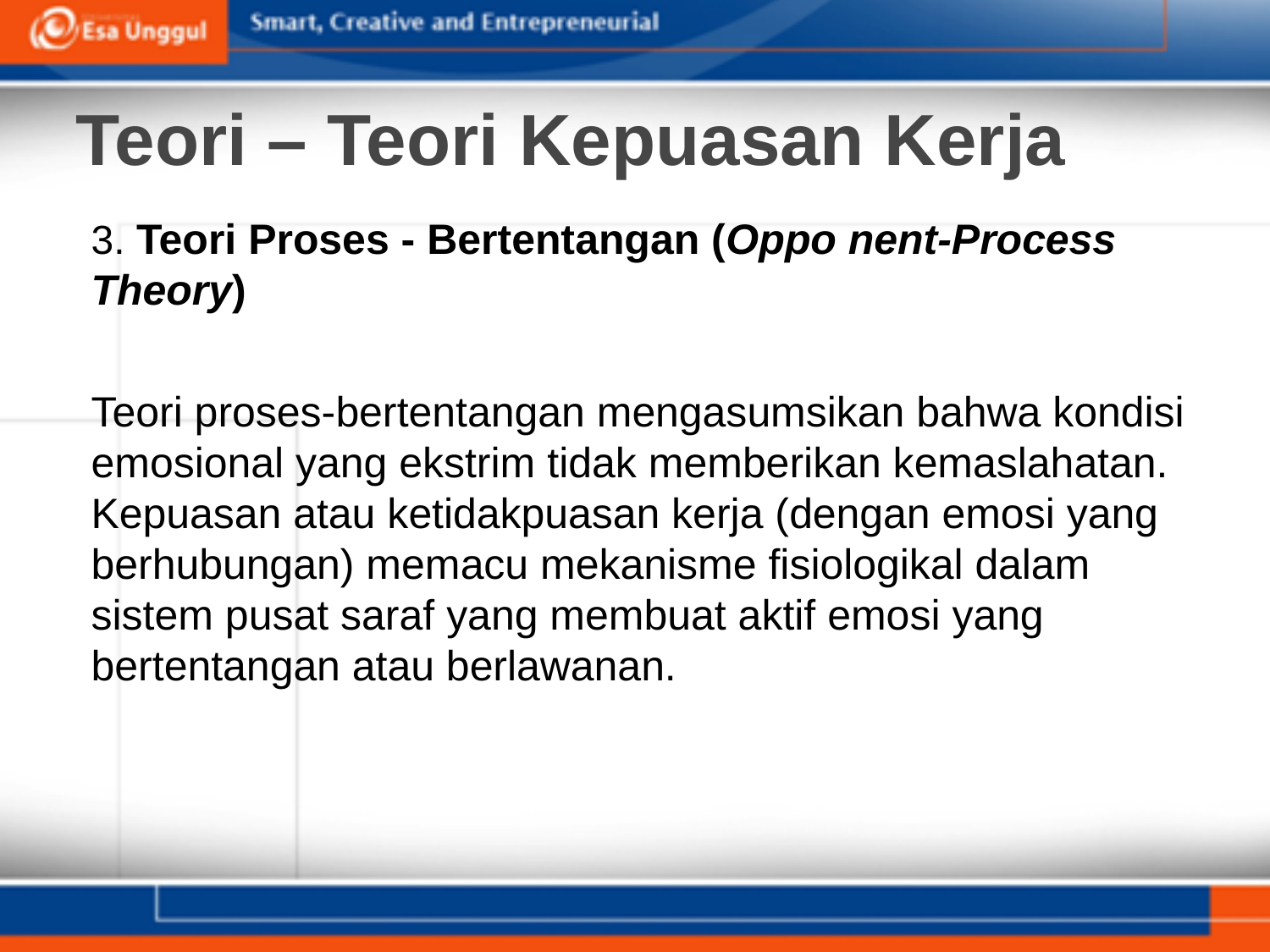

# Teori – Teori Kepuasan Kerja
3. Teori Proses - Bertentangan (Oppo nent-Process Theory)

Teori proses-bertentangan mengasumsikan bahwa kondisi emosional yang ekstrim tidak memberikan kemaslahatan. Kepuasan atau ketidakpuasan kerja (dengan emosi yang berhubungan) memacu mekanisme fisiologikal dalam sistem pusat saraf yang membuat aktif emosi yang bertentangan atau berlawanan.